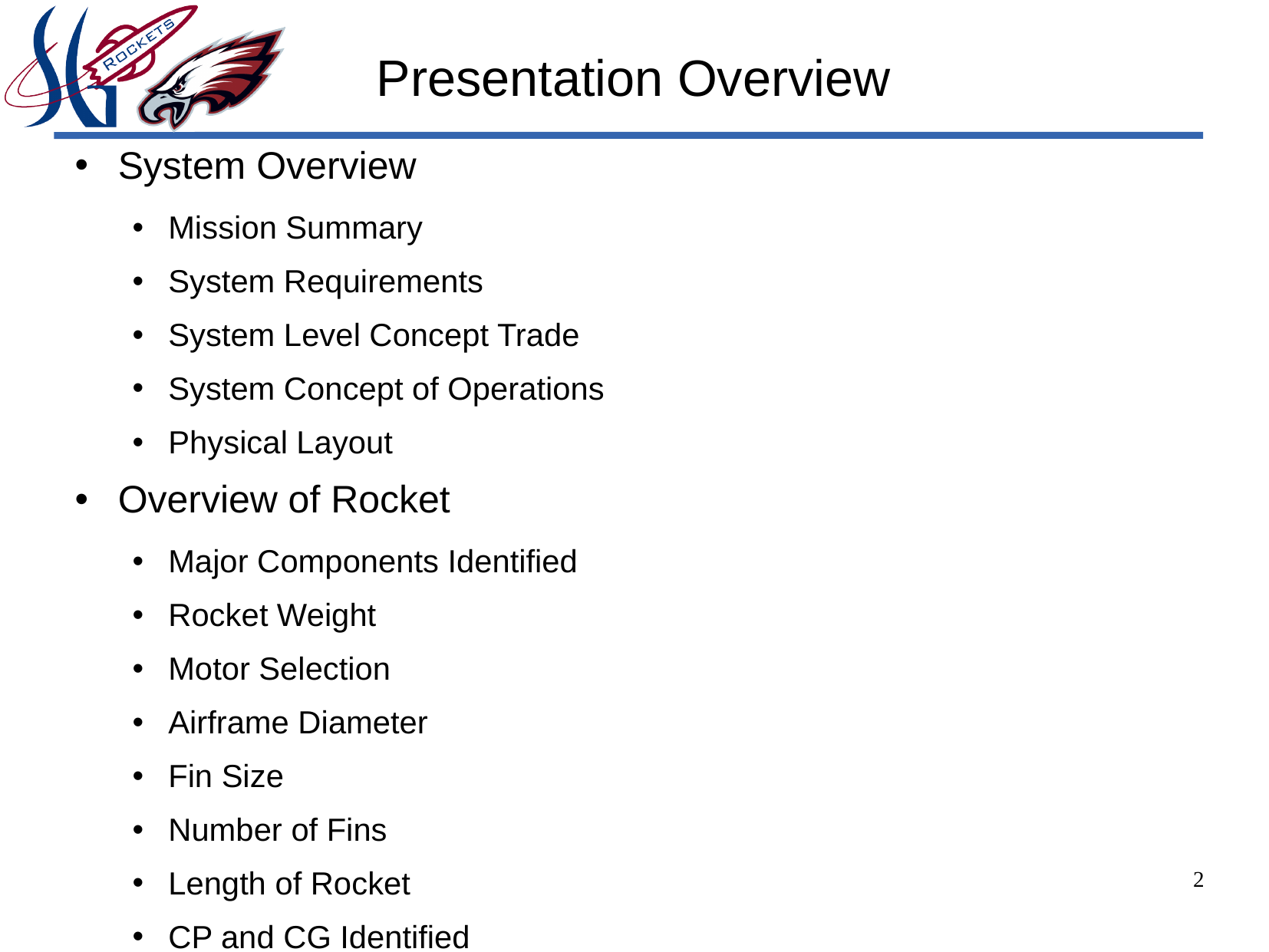

# Presentation Overview
System Overview
Mission Summary
System Requirements
System Level Concept Trade
System Concept of Operations
Physical Layout
Overview of Rocket
Major Components Identified
Rocket Weight
Motor Selection
Airframe Diameter
Fin Size
Number of Fins
Length of Rocket
CP and CG Identified

2